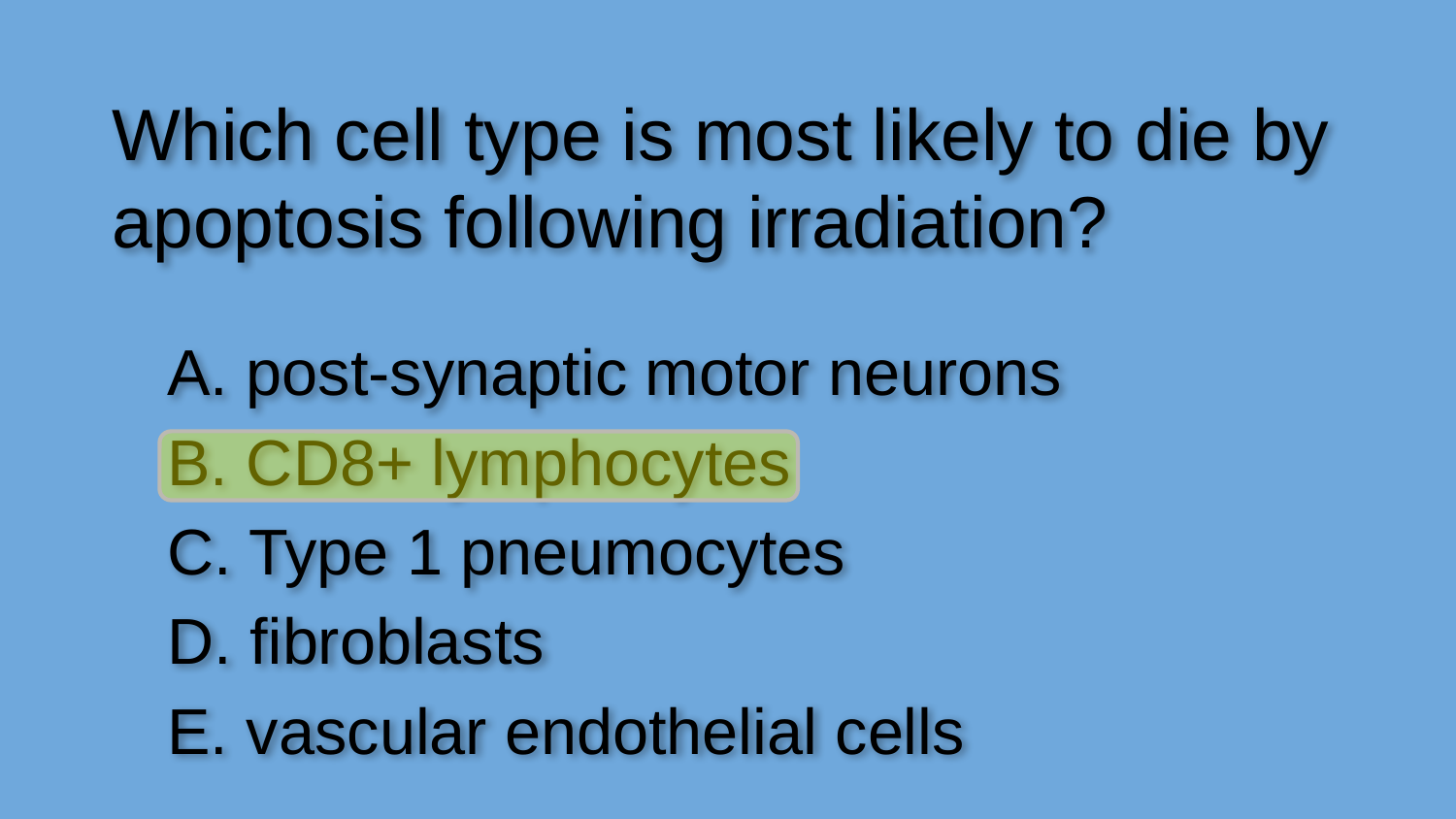

Which cell type is most likely to die by apoptosis following irradiation?

A. post-synaptic motor neurons
B. CD8+ lymphocytes
C. Type 1 pneumocytes
D. ﬁbroblasts
E. vascular endothelial cells